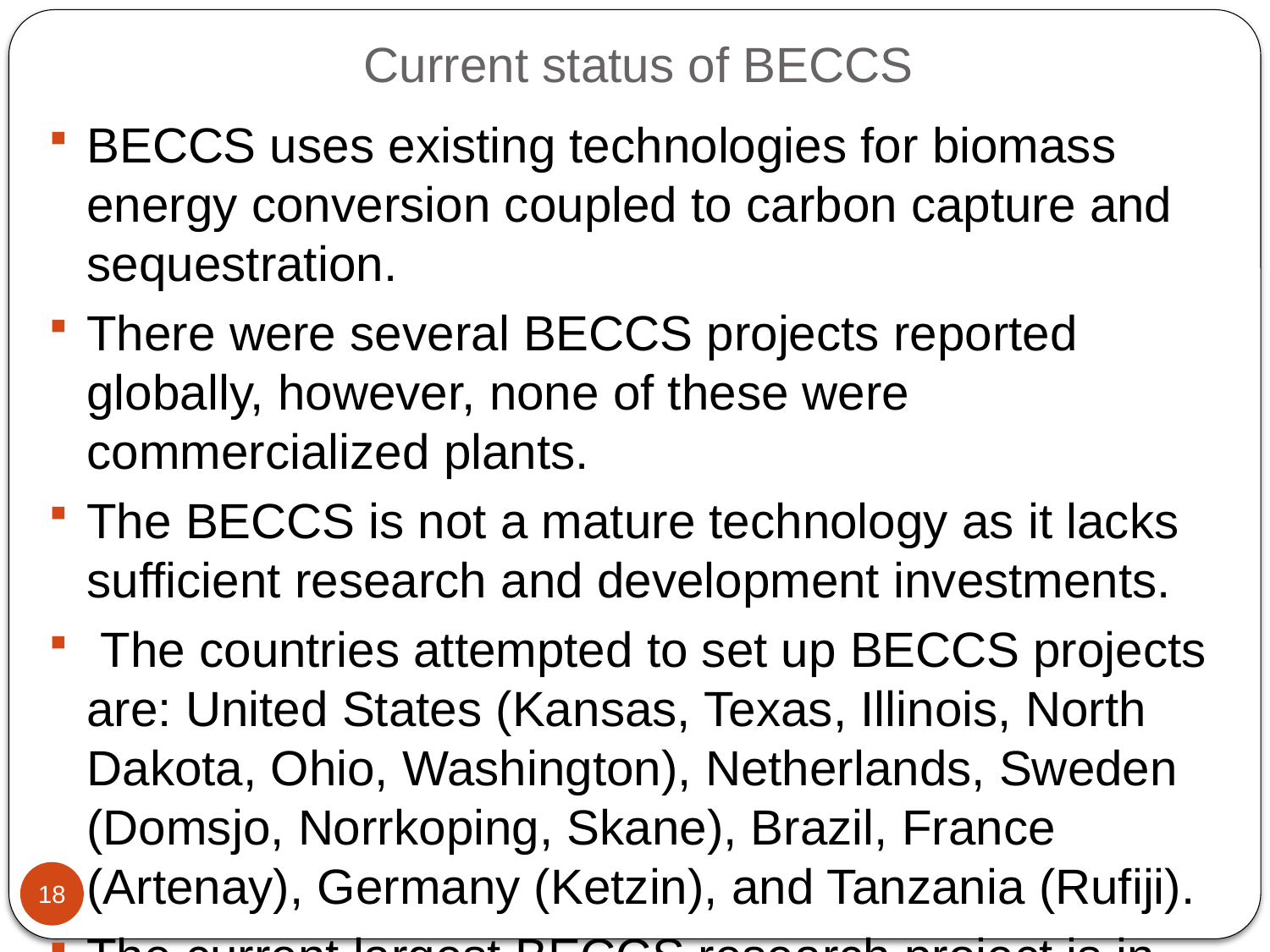

Current status of BECCS
BECCS uses existing technologies for biomass energy conversion coupled to carbon capture and sequestration.
There were several BECCS projects reported globally, however, none of these were commercialized plants.
The BECCS is not a mature technology as it lacks sufficient research and development investments.
 The countries attempted to set up BECCS projects are: United States (Kansas, Texas, Illinois, North Dakota, Ohio, Washington), Netherlands, Sweden (Domsjo, Norrkoping, Skane), Brazil, France (Artenay), Germany (Ketzin), and Tanzania (Rufiji).
The current largest BECCS research project is in Illionois and is expected to inject 3.6 MtCO2/year into the ground.
18